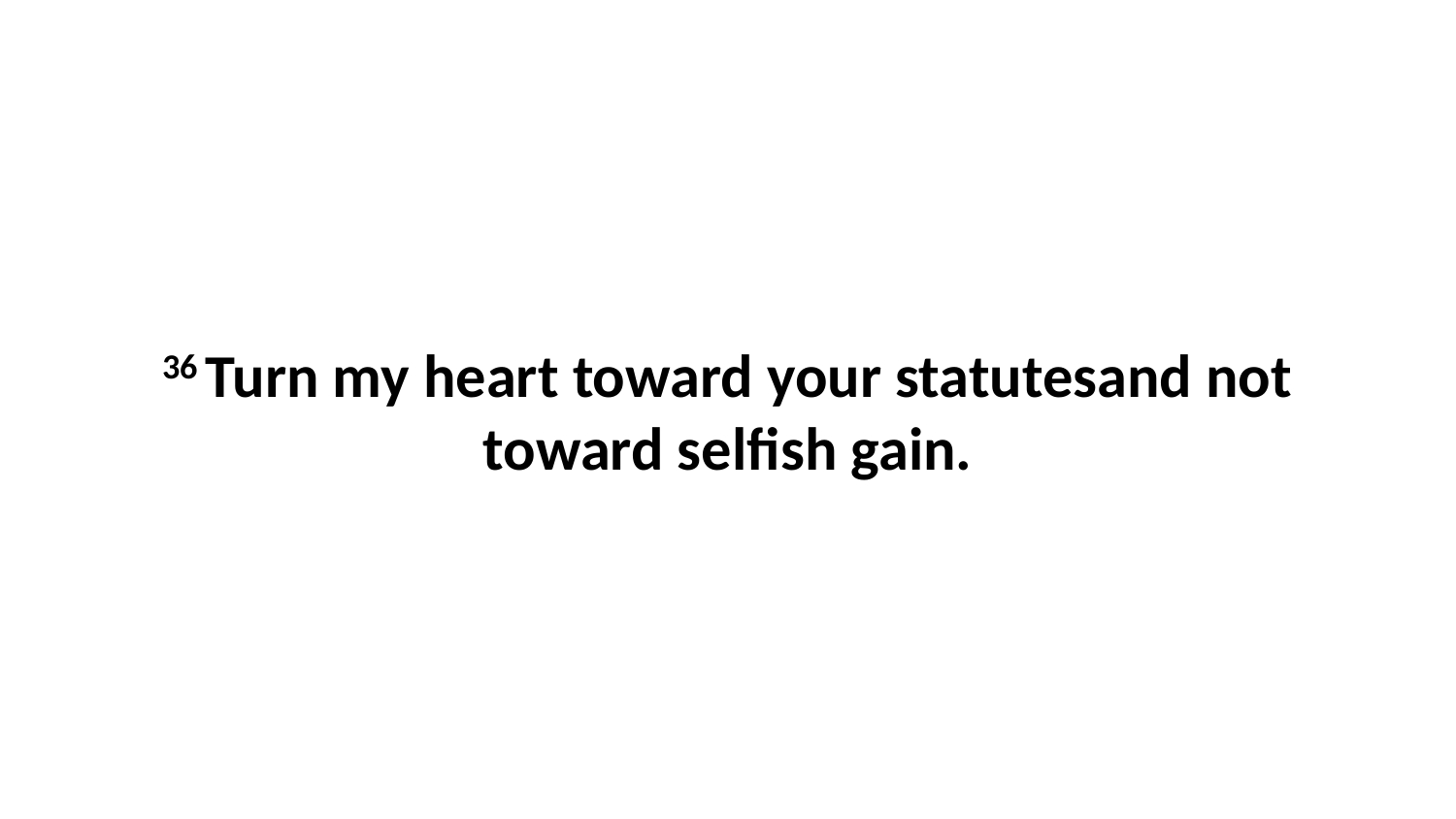

36 Turn my heart toward your statutesand not toward selfish gain.